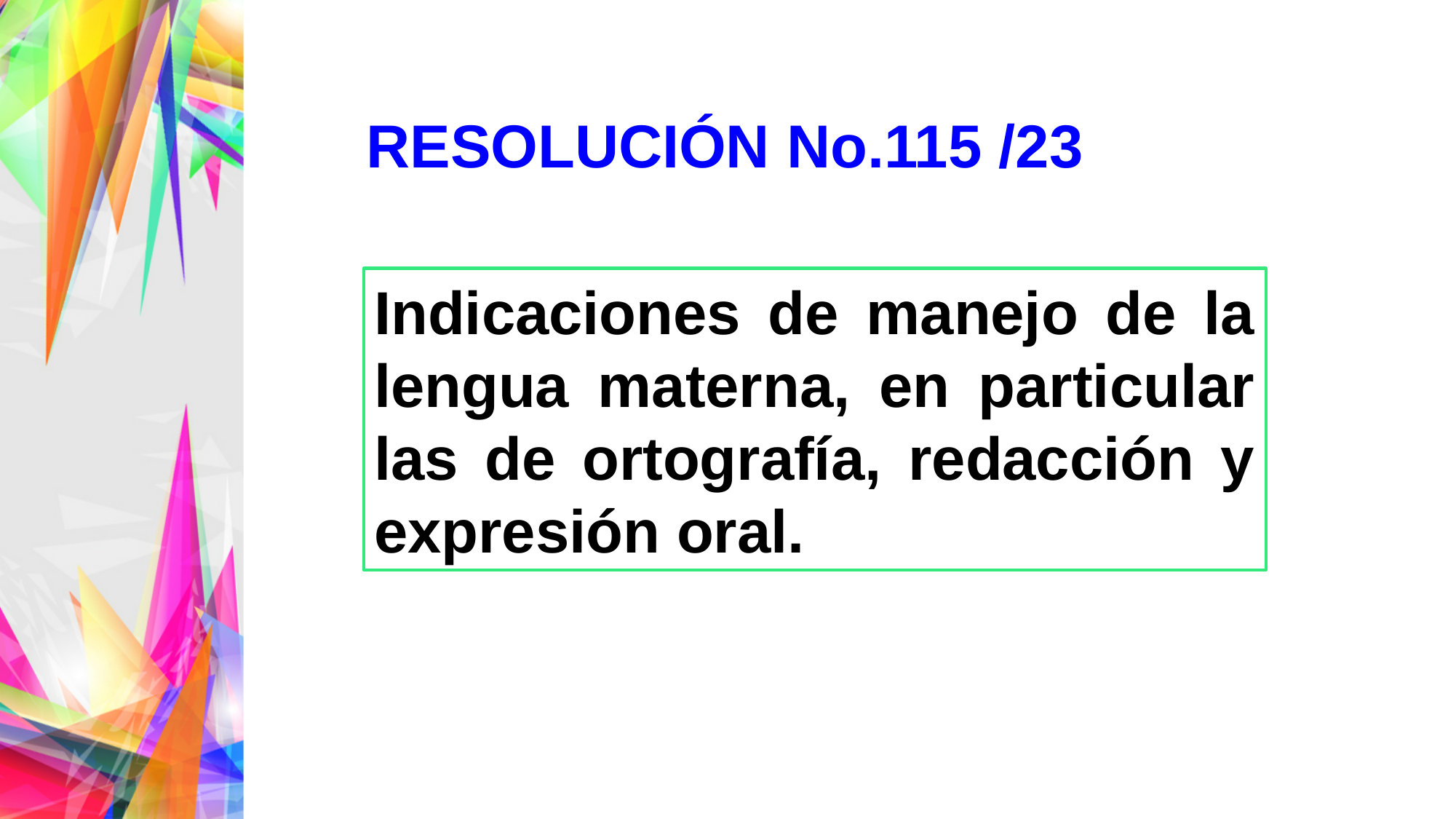

RESOLUCIÓN No.115 /23
Indicaciones de manejo de la lengua materna, en particular las de ortografía, redacción y expresión oral.